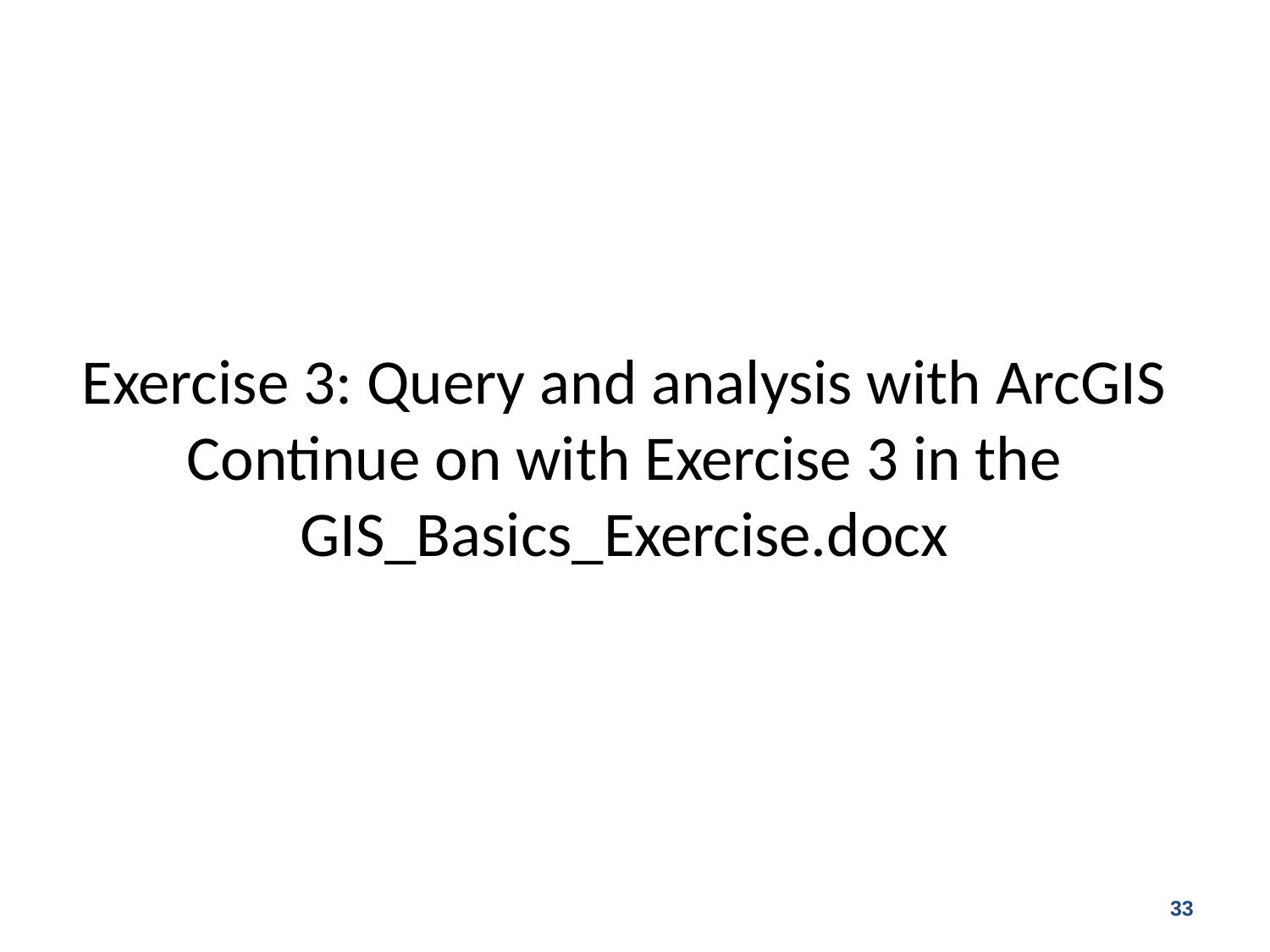

Exercise 3: Query and analysis with ArcGIS
Continue on with Exercise 3 in the GIS_Basics_Exercise.docx
33